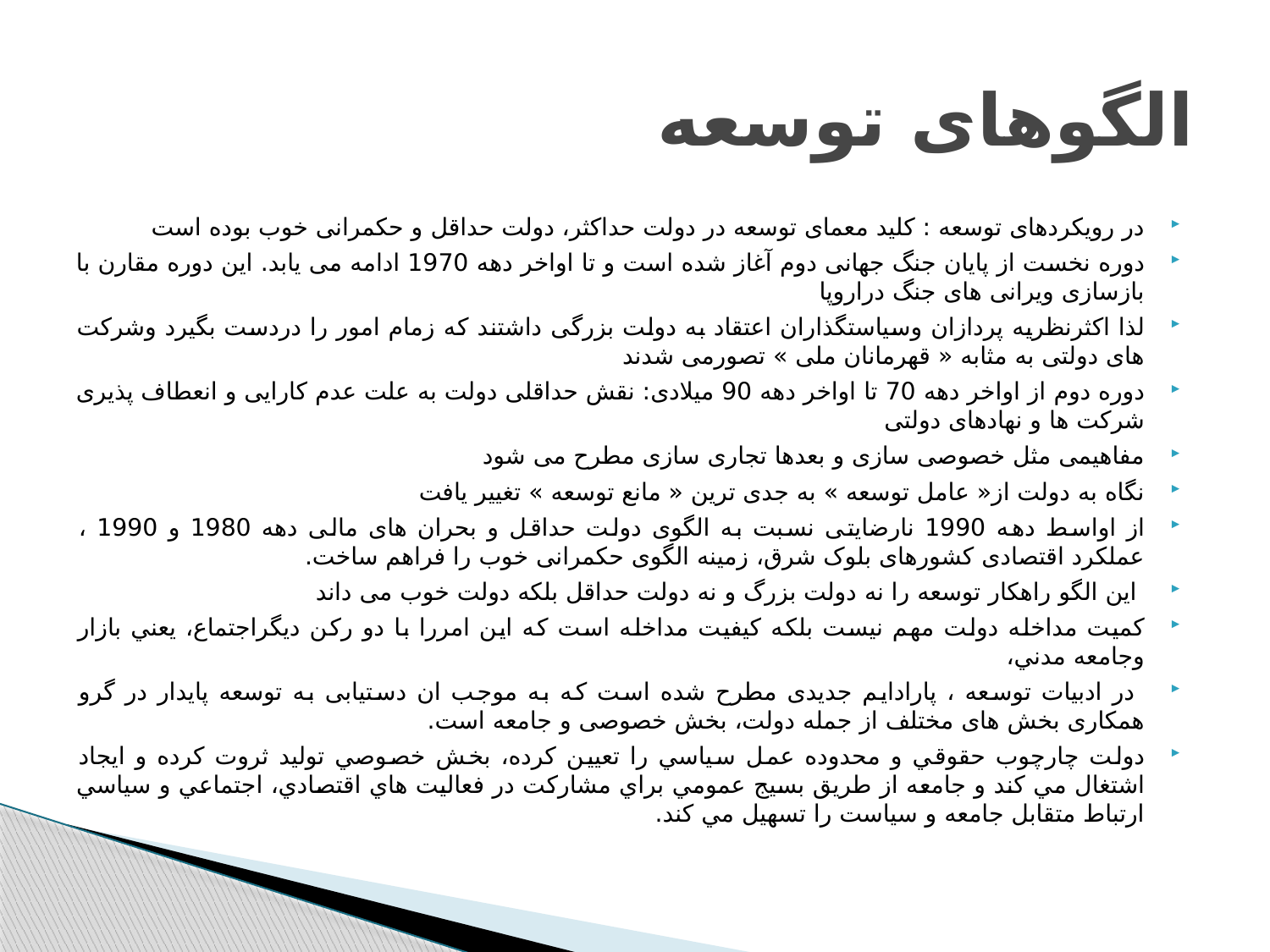

# الگوهای توسعه
در رویکردهای توسعه : کلید معمای توسعه در دولت حداکثر، دولت حداقل و حکمرانی خوب بوده است
دوره نخست از پایان جنگ جهانی دوم آغاز شده است و تا اواخر دهه 1970 ادامه می یابد. این دوره مقارن با بازسازی ویرانی های جنگ دراروپا
لذا اکثرنظریه پردازان وسیاستگذاران اعتقاد به دولت بزرگی داشتند که زمام امور را دردست بگیرد وشرکت های دولتی به مثابه « قهرمانان ملی » تصورمی شدند
دوره دوم از اواخر دهه 70 تا اواخر دهه 90 میلادی: نقش حداقلی دولت به علت عدم کارایی و انعطاف پذیری شرکت ها و نهادهای دولتی
مفاهیمی مثل خصوصی سازی و بعدها تجاری سازی مطرح می شود
نگاه به دولت از« عامل توسعه » به جدی ترین « مانع توسعه » تغییر یافت
از اواسط دهه 1990 نارضایتی نسبت به الگوی دولت حداقل و بحران های مالی دهه 1980 و 1990 ، عملکرد اقتصادی کشورهای بلوک شرق، زمینه الگوی حکمرانی خوب را فراهم ساخت.
 این الگو راهکار توسعه را نه دولت بزرگ و نه دولت حداقل بلکه دولت خوب می داند
كميت مداخله دولت مهم نیست بلكه كيفيت مداخله است كه اين امررا با دو ركن ديگراجتماع، يعني بازار وجامعه مدني،
 در ادبیات توسعه ، پارادایم جدیدی مطرح شده است که به موجب ان دستیابی به توسعه پایدار در گرو همکاری بخش های مختلف از جمله دولت، بخش خصوصی و جامعه است.
دولت چارچوب حقوقي و محدوده عمل سياسي را تعيين كرده، بخش خصوصي توليد ثروت كرده و ايجاد اشتغال مي كند و جامعه از طريق بسيج عمومي براي مشاركت در فعاليت هاي اقتصادي، اجتماعي و سياسي ارتباط متقابل جامعه و سياست را تسهيل مي كند.